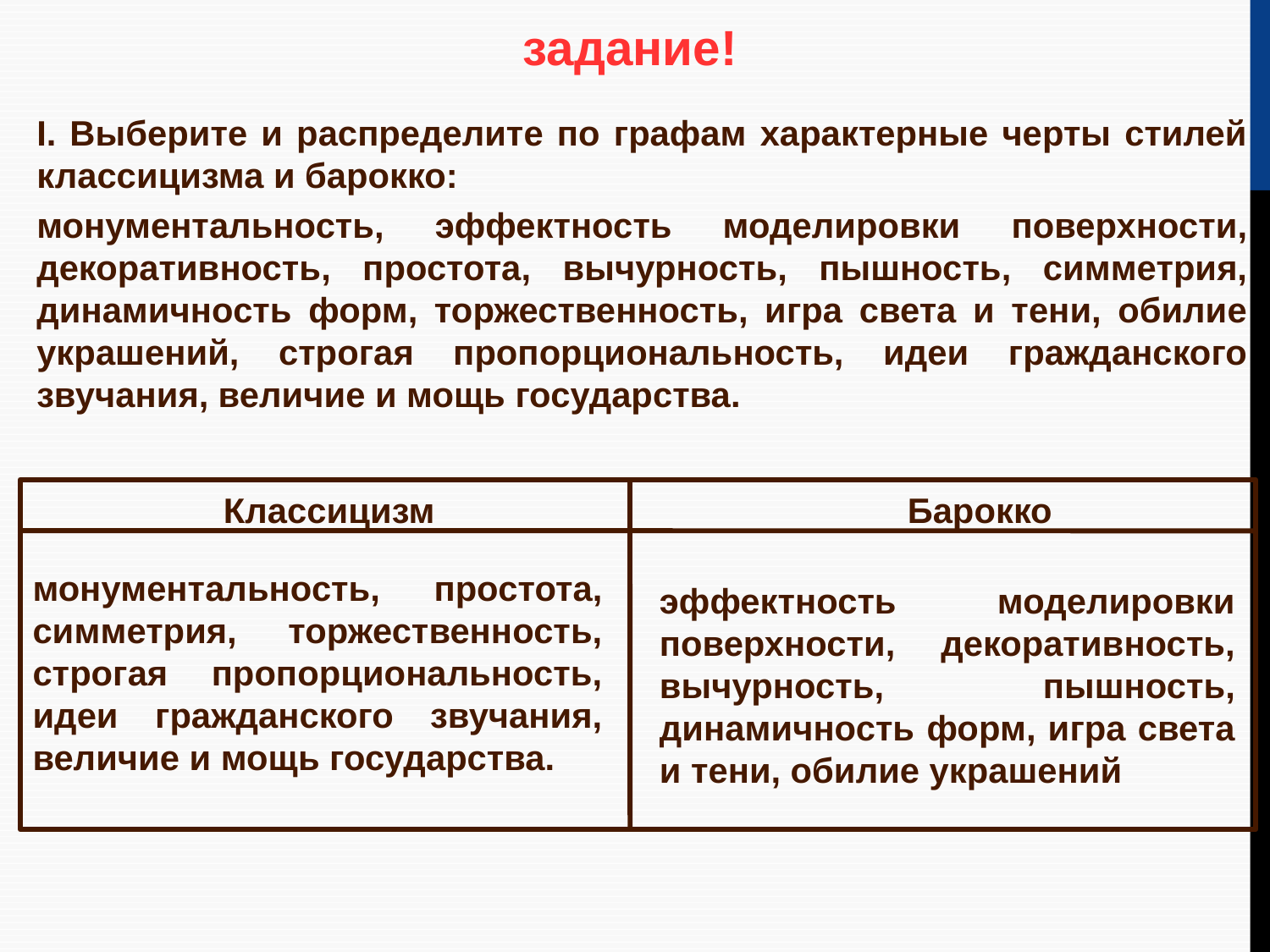

задание!
I. Выберите и распределите по графам характерные черты стилей классицизма и барокко:
монументальность, эффектность моделировки поверхности, декоративность, простота, вычурность, пышность, симметрия, динамичность форм, торжественность, игра света и тени, обилие украшений, строгая пропорциональность, идеи гражданского звучания, величие и мощь государства.
Классицизм								Барокко

монументальность, простота, симметрия,  торжественность, строгая пропорциональность, идеи гражданского звучания, величие и мощь государства.
эффектность моделировки поверхности, декоративность, вычурность, пышность, динамичность форм, игра света и тени, обилие украшений